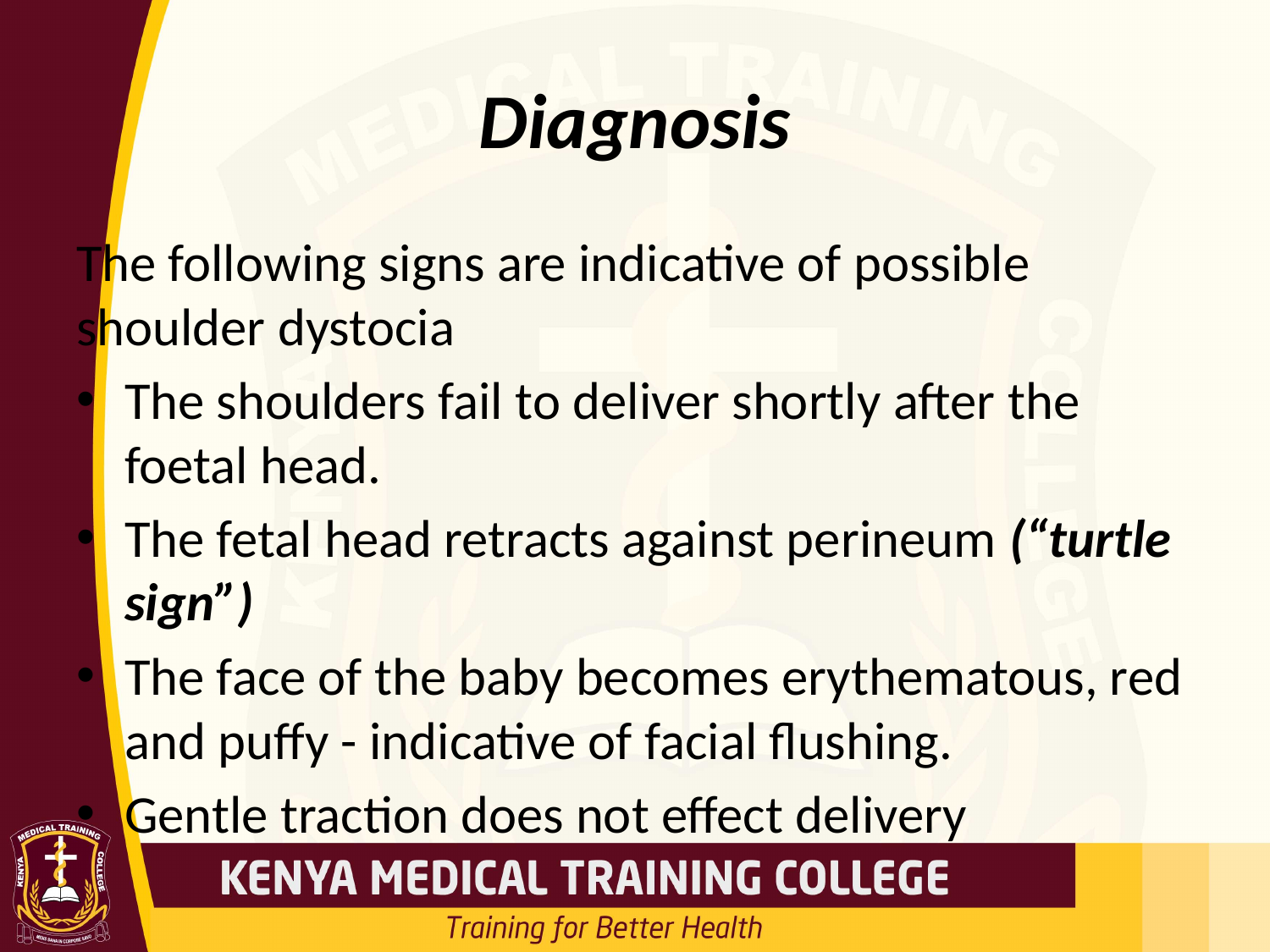

# Diagnosis
The following signs are indicative of possible shoulder dystocia
The shoulders fail to deliver shortly after the foetal head.
The fetal head retracts against perineum (“turtle sign”)
The face of the baby becomes erythematous, red and puffy - indicative of facial flushing.
Gentle traction does not effect delivery